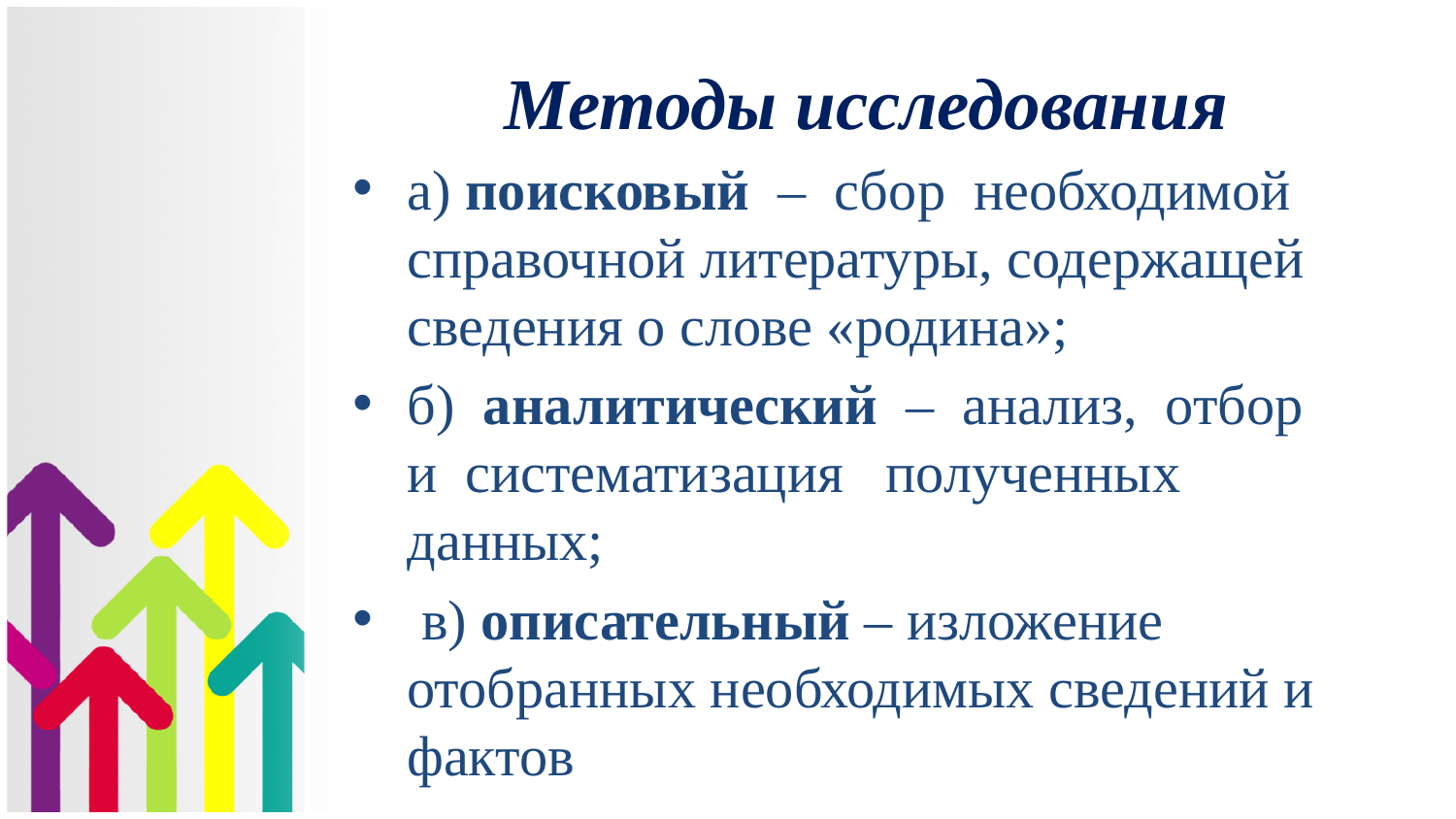

# Методы исследования
а) поисковый  –  сбор  необходимой справочной литературы, содержащей сведения о слове «родина»;
б)  аналитический  –  анализ,  отбор  и  систематизация   полученных   данных;
 в) описательный – изложение отобранных необходимых сведений и фактов